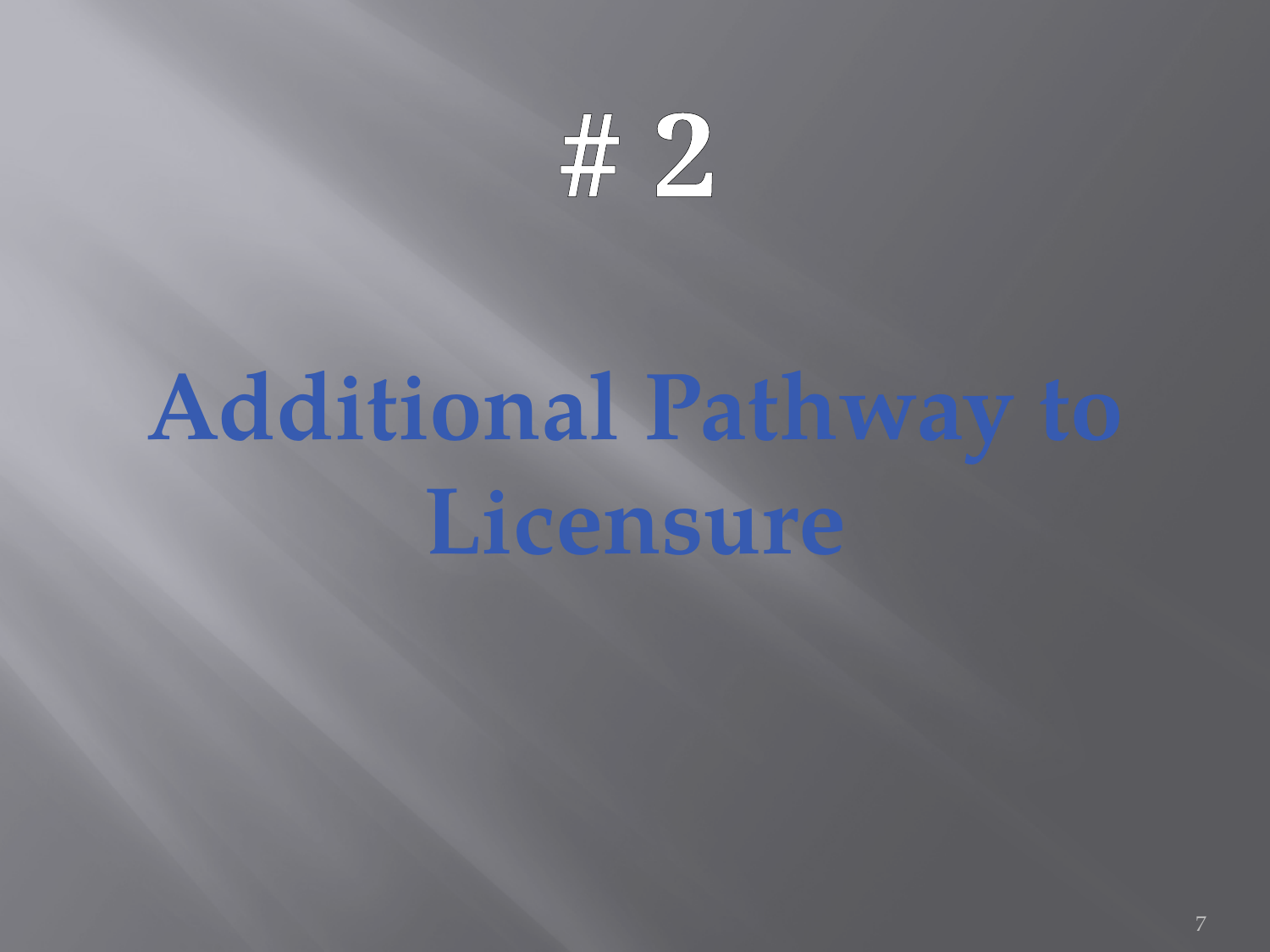

# 2
Additional Pathway to Licensure
7